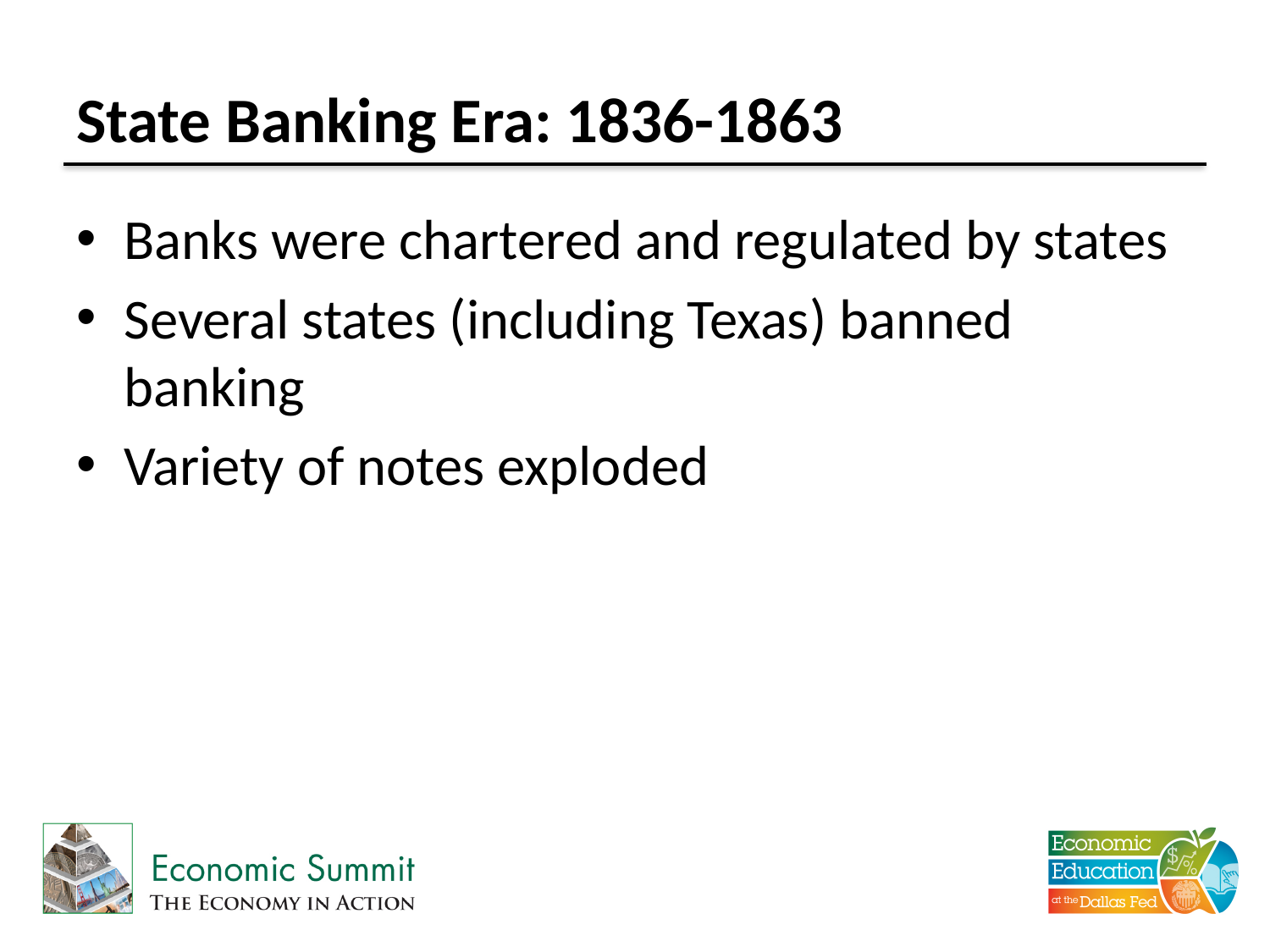

# State Banking Era: 1836-1863
Banks were chartered and regulated by states
Several states (including Texas) banned banking
Variety of notes exploded